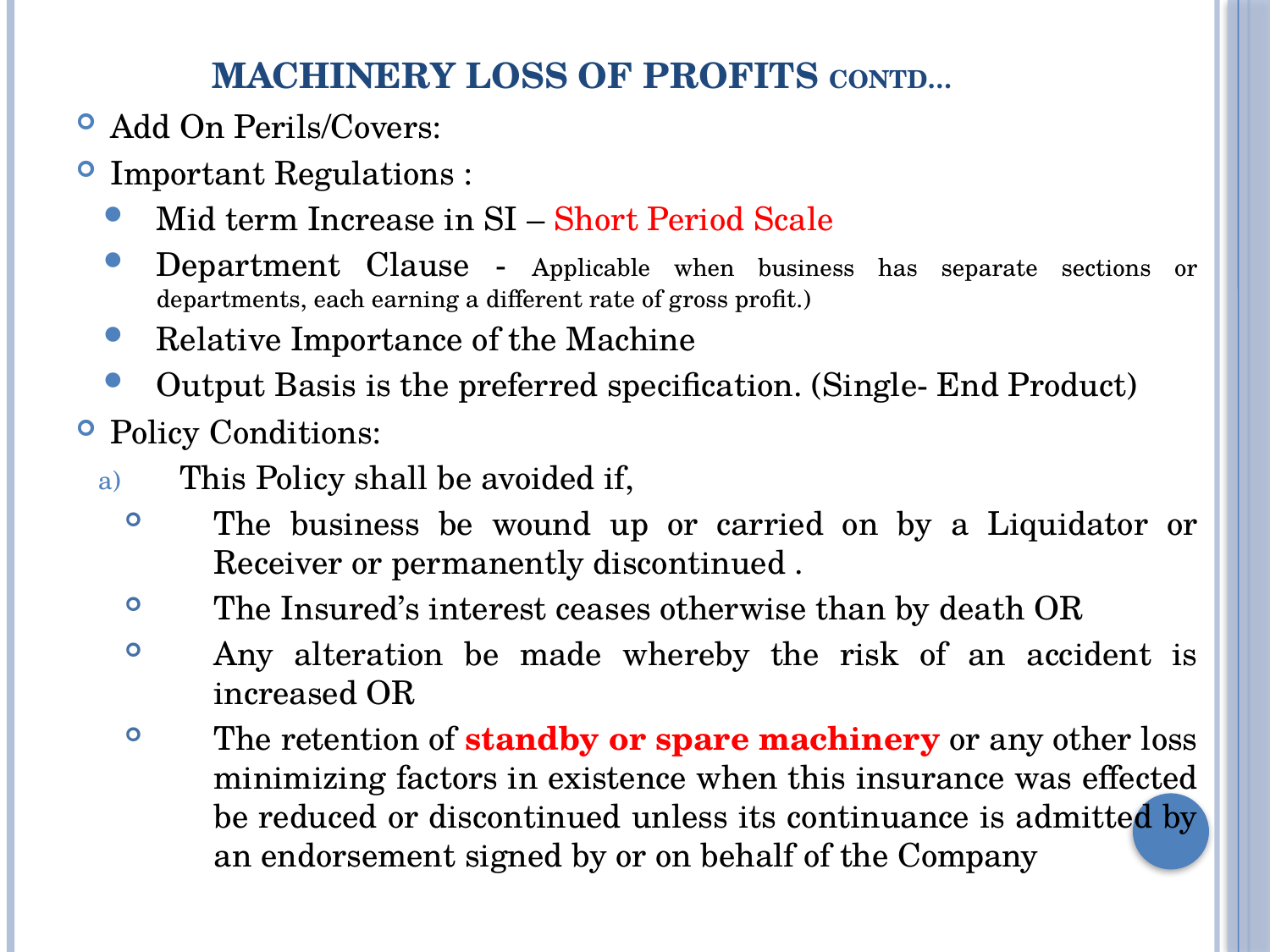

# MACHINERY LOSS OF PROFITS contd…
Add On Perils/Covers:
Important Regulations :
Mid term Increase in SI – Short Period Scale
Department Clause - Applicable when business has separate sections or departments, each earning a different rate of gross profit.)
Relative Importance of the Machine
Output Basis is the preferred specification. (Single- End Product)
Policy Conditions:
This Policy shall be avoided if,
The business be wound up or carried on by a Liquidator or Receiver or permanently discontinued .
The Insured’s interest ceases otherwise than by death OR
Any alteration be made whereby the risk of an accident is increased OR
The retention of standby or spare machinery or any other loss minimizing factors in existence when this insurance was effected be reduced or discontinued unless its continuance is admitted by an endorsement signed by or on behalf of the Company